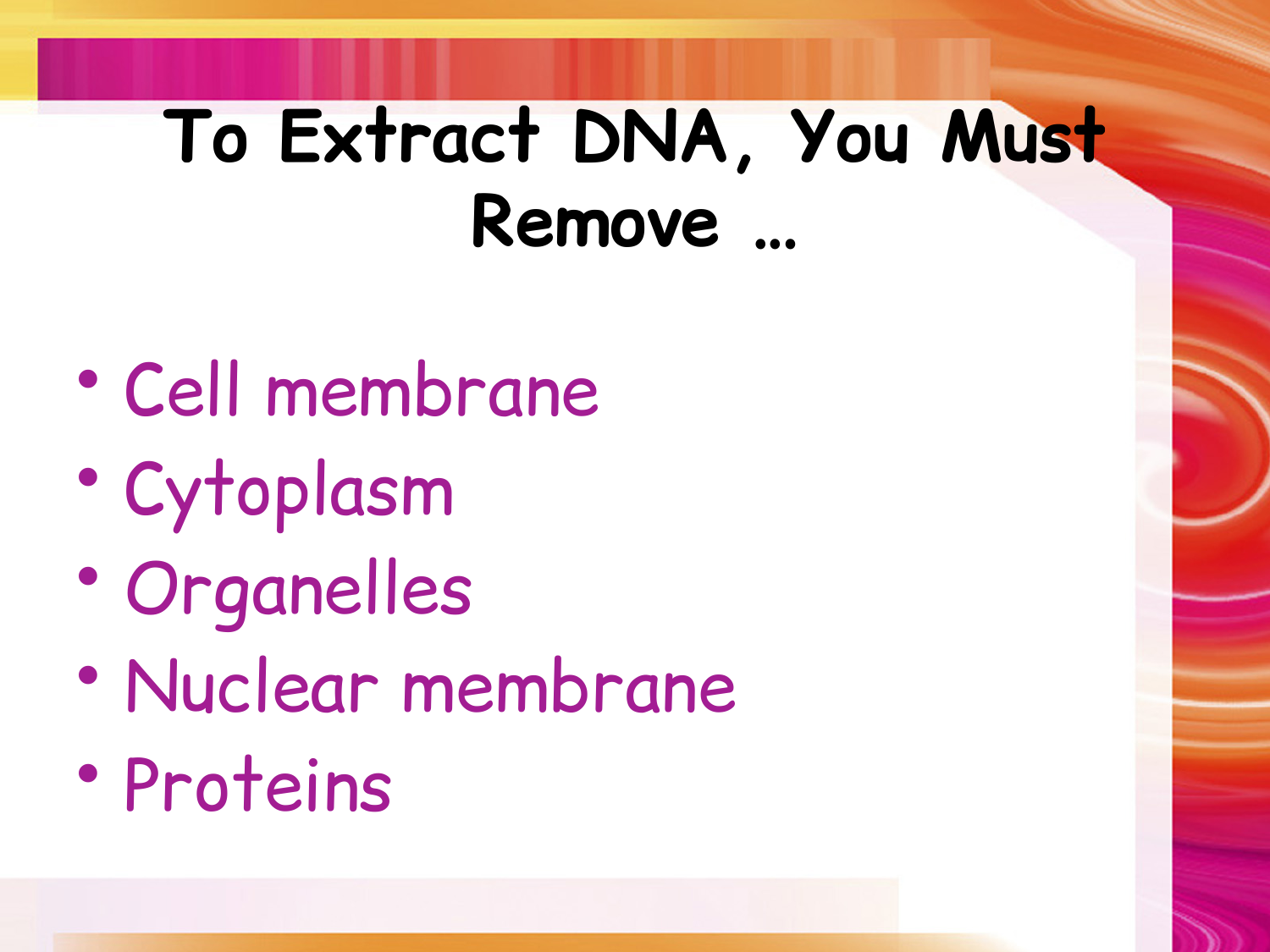

# To Extract DNA, You Must Remove …
Cell membrane
Cytoplasm
Organelles
Nuclear membrane
Proteins